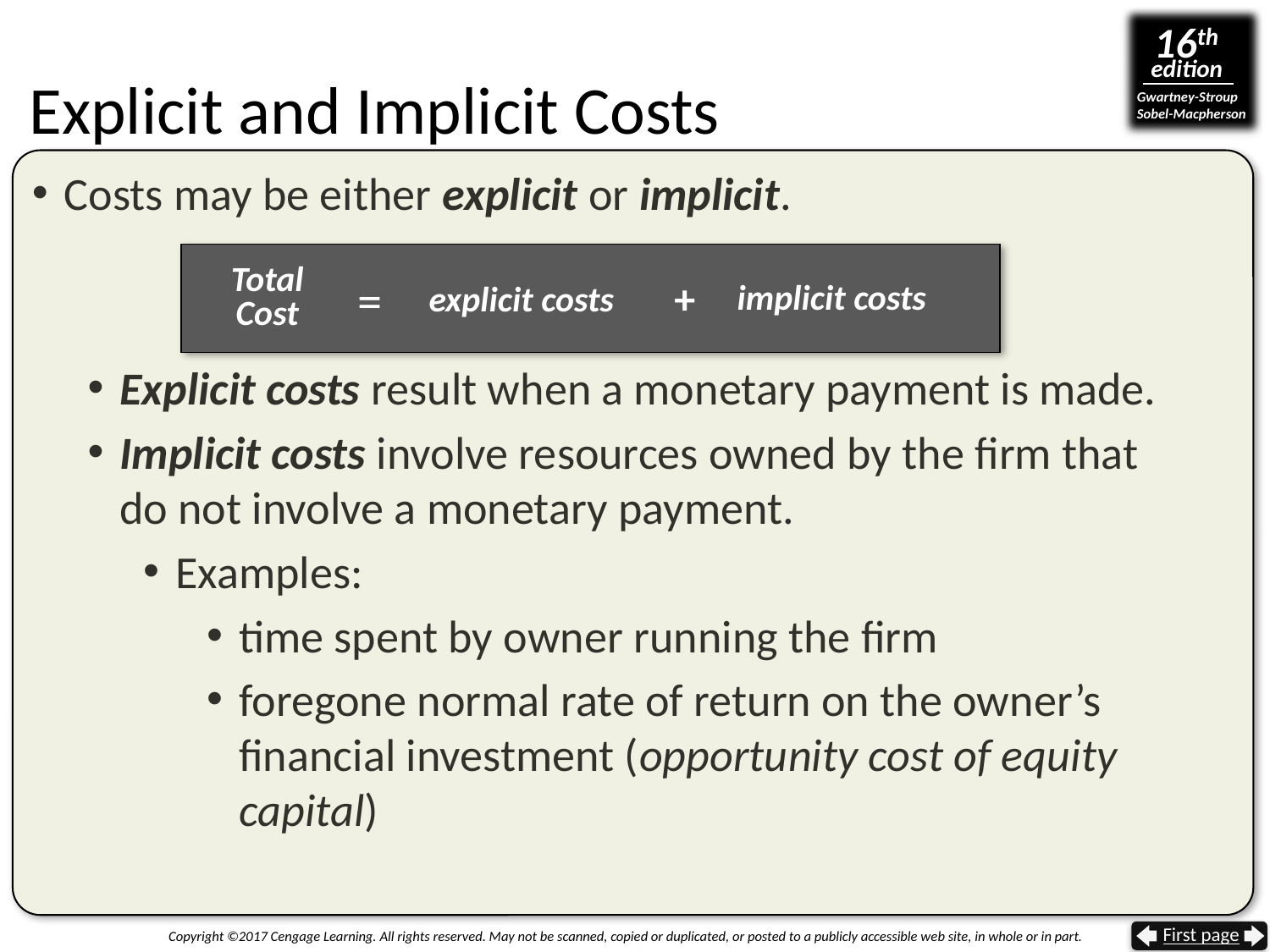

# Explicit and Implicit Costs
Costs may be either explicit or implicit.
Explicit costs result when a monetary payment is made.
Implicit costs involve resources owned by the firm that
do not involve a monetary payment.
Examples:
time spent by owner running the firm
foregone normal rate of return on the owner’s financial investment (opportunity cost of equity capital)

Total
Cost
=
+
implicit costs
explicit costs